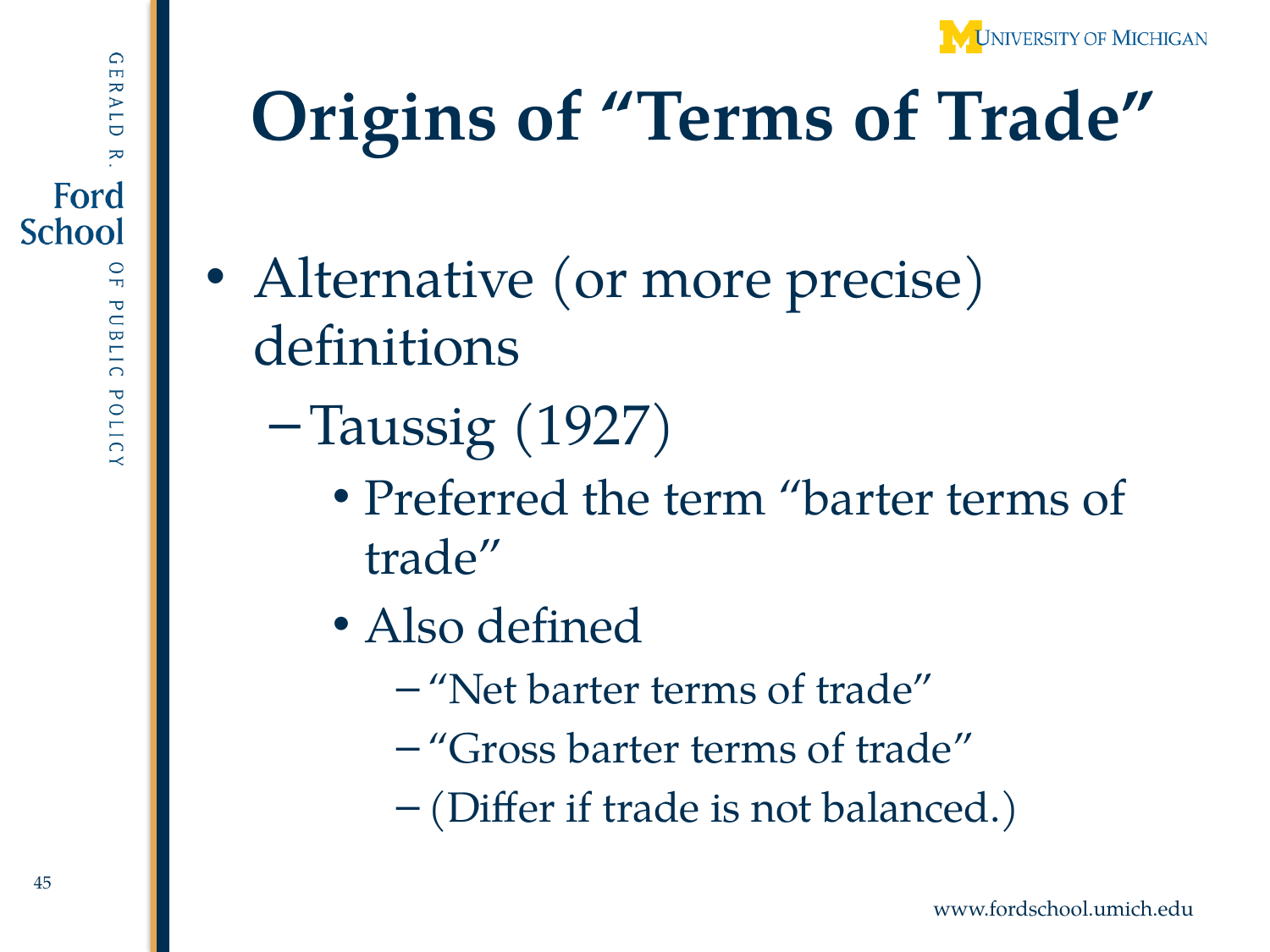

# Origins of “Terms of Trade”
Alternative (or more precise) definitions
Taussig (1927)
Preferred the term “barter terms of trade”
Also defined
“Net barter terms of trade”
“Gross barter terms of trade”
(Differ if trade is not balanced.)

45